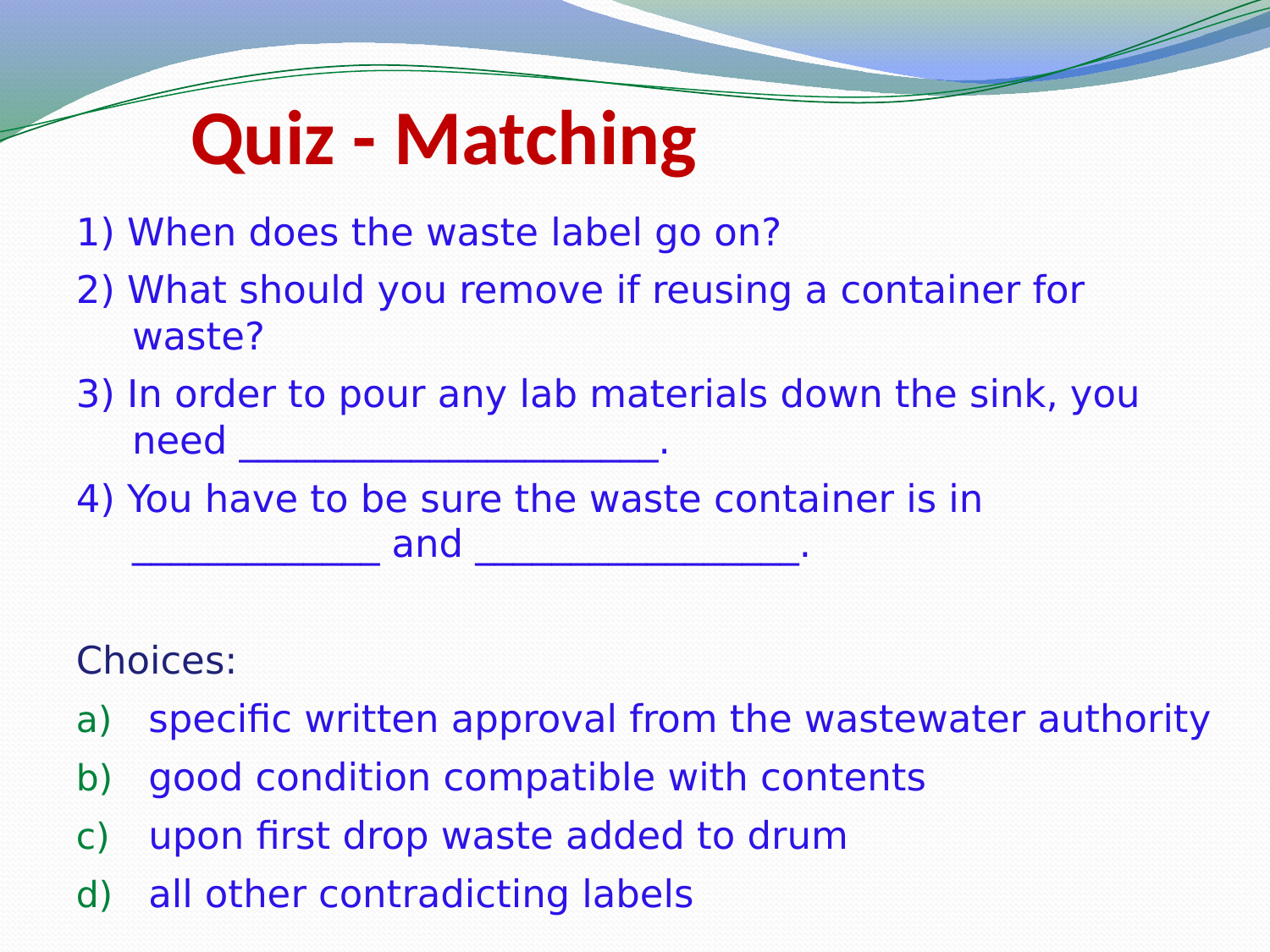

# Quiz - Matching
1) When does the waste label go on?
2) What should you remove if reusing a container for waste?
3) In order to pour any lab materials down the sink, you need ______________________.
4) You have to be sure the waste container is in _____________ and _________________.

Choices:
specific written approval from the wastewater authority
good condition compatible with contents
upon first drop waste added to drum
all other contradicting labels